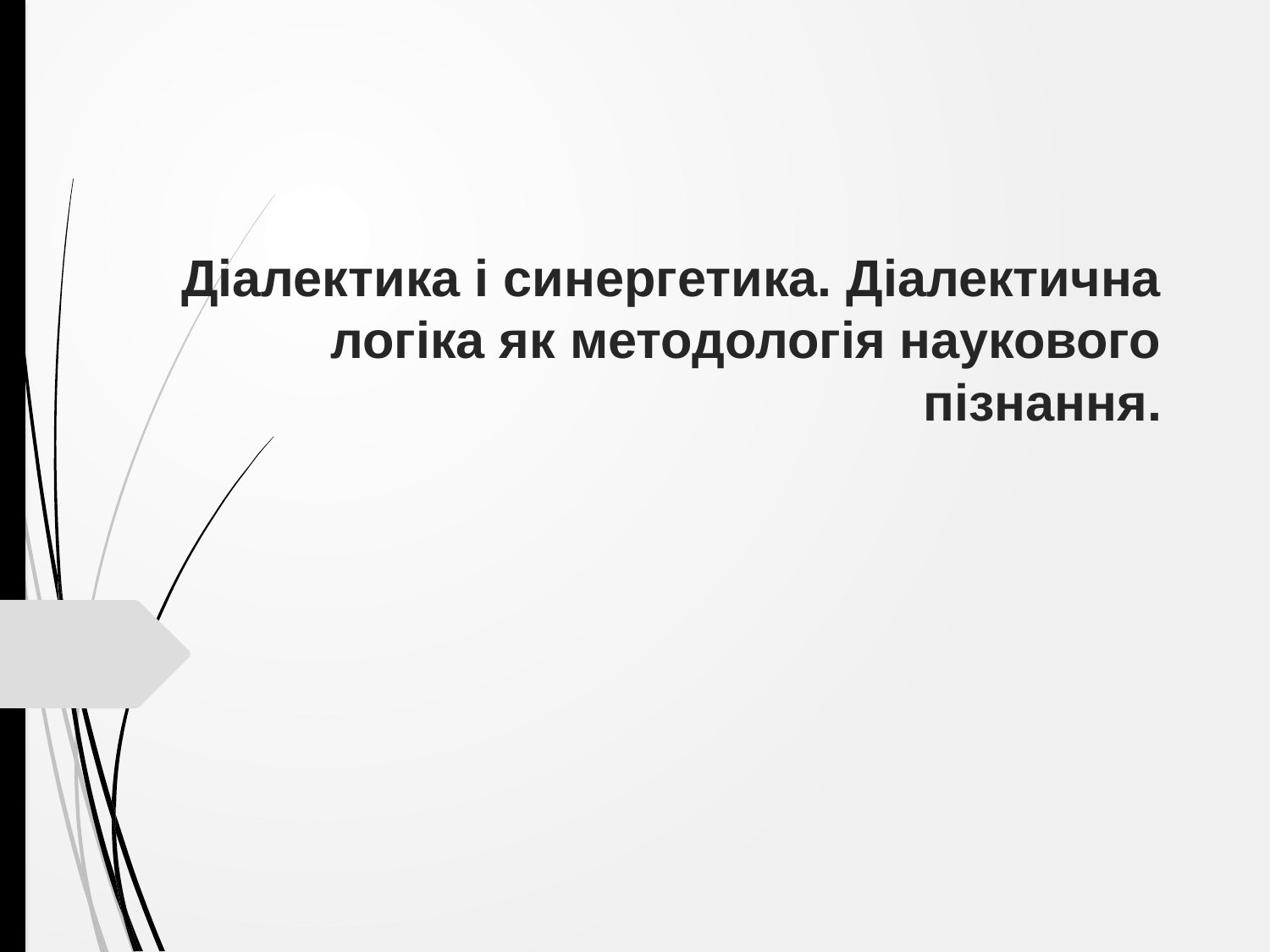

# Діалектика і синергетика. Діалектична логіка як методологія наукового пізнання.